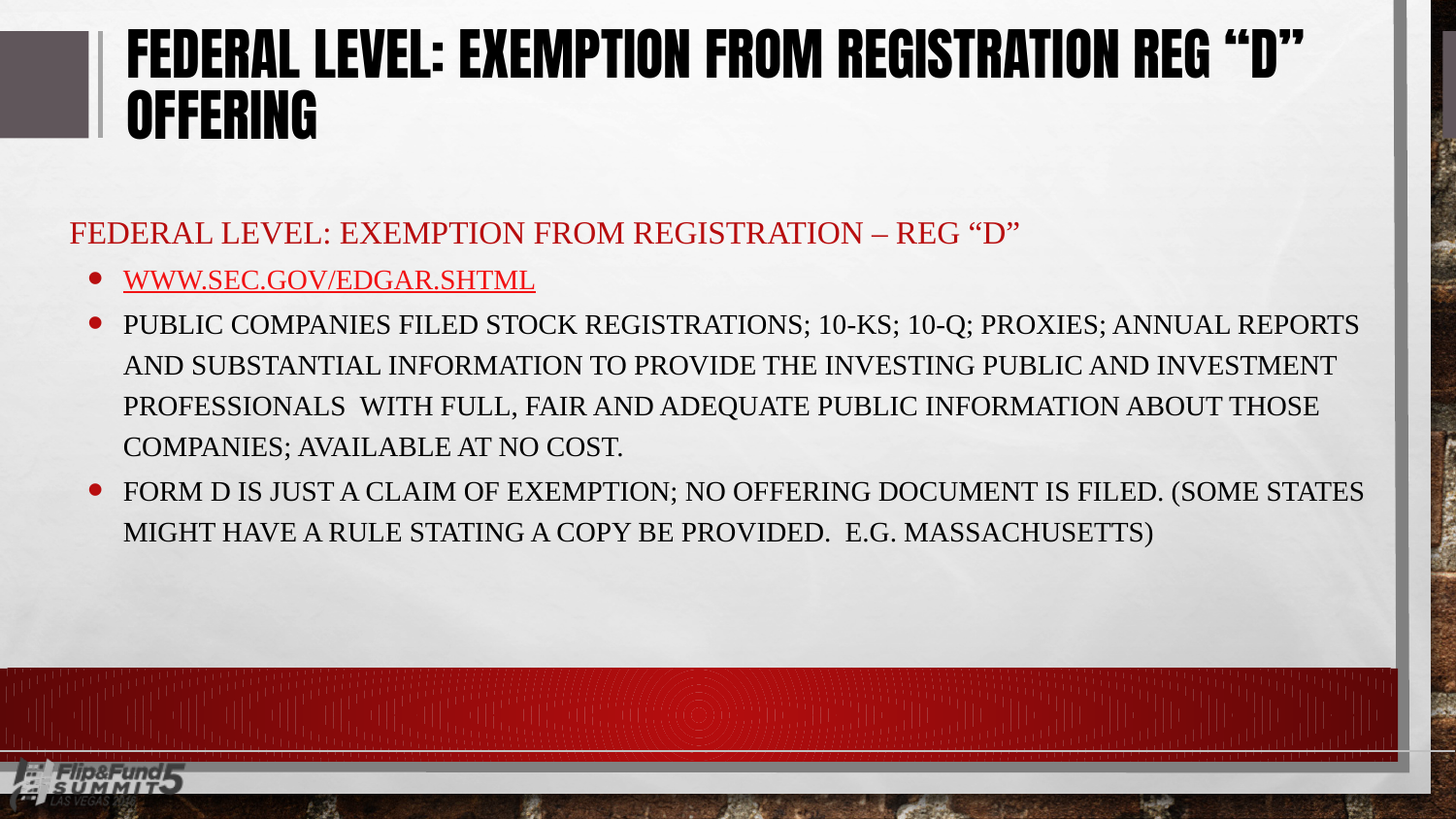

# FEDERAL LEVEL: EXEMPTION FROM REGISTRATION REG “D” OFFERING
FEDERAL LEVEL: EXEMPTION FROM REGISTRATION – REG “D”
www.sec.gov/edgar.shtml
Public Companies filed stock registrations; 10-Ks; 10-Q; Proxies; Annual Reports and substantial information to provide the investing public and investment professionals  with full, fair and adequate public information about those companies; available at no cost.
Form D is just a claim of exemption; no offering document is filed. (Some states might have a rule stating a copy be provided.  E.g. Massachusetts)